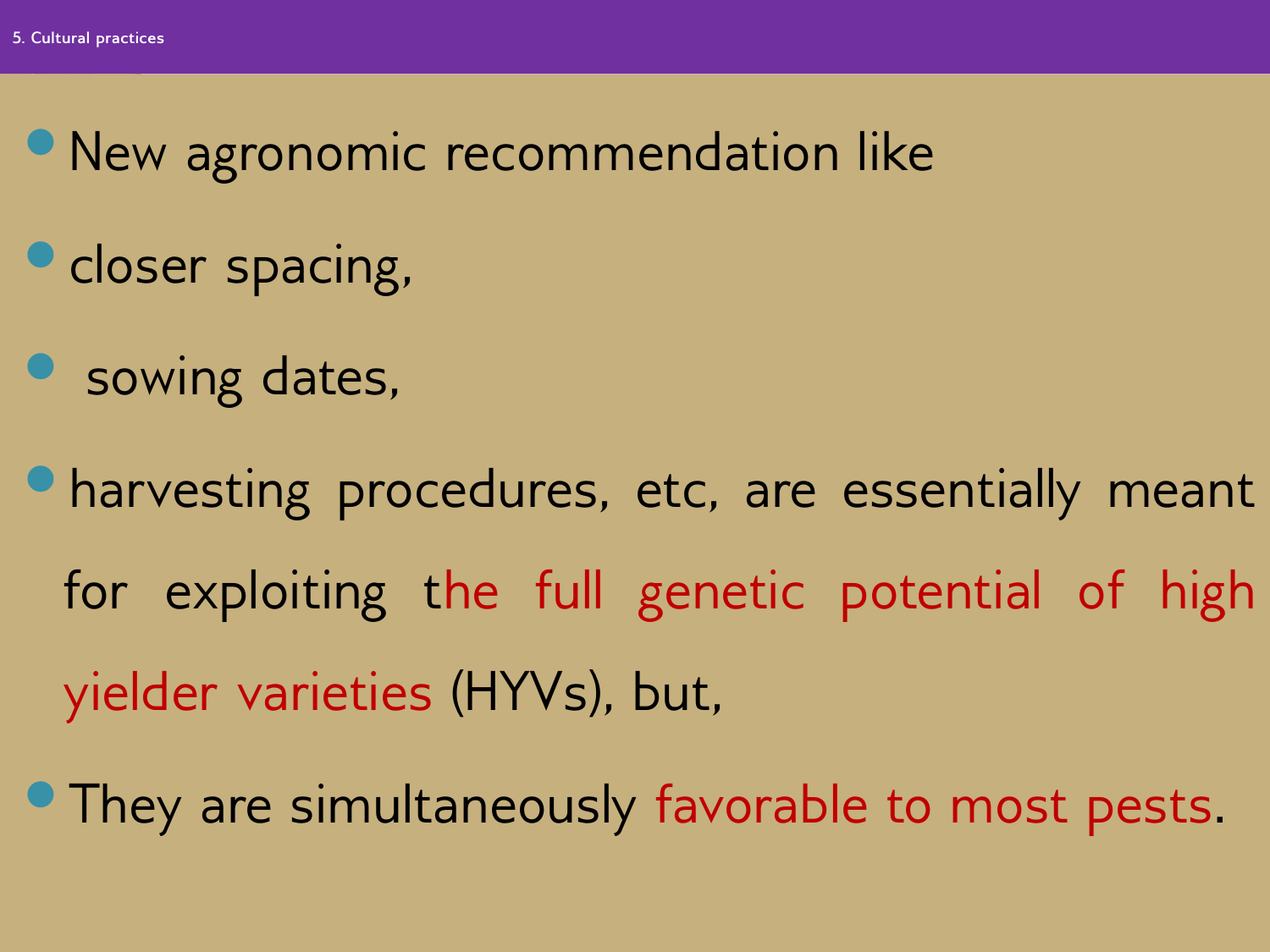

# 5. Cultural practices
New agronomic recommendation like
closer spacing,
 sowing dates,
harvesting procedures, etc, are essentially meant for exploiting the full genetic potential of high yielder varieties (HYVs), but,
They are simultaneously favorable to most pests.